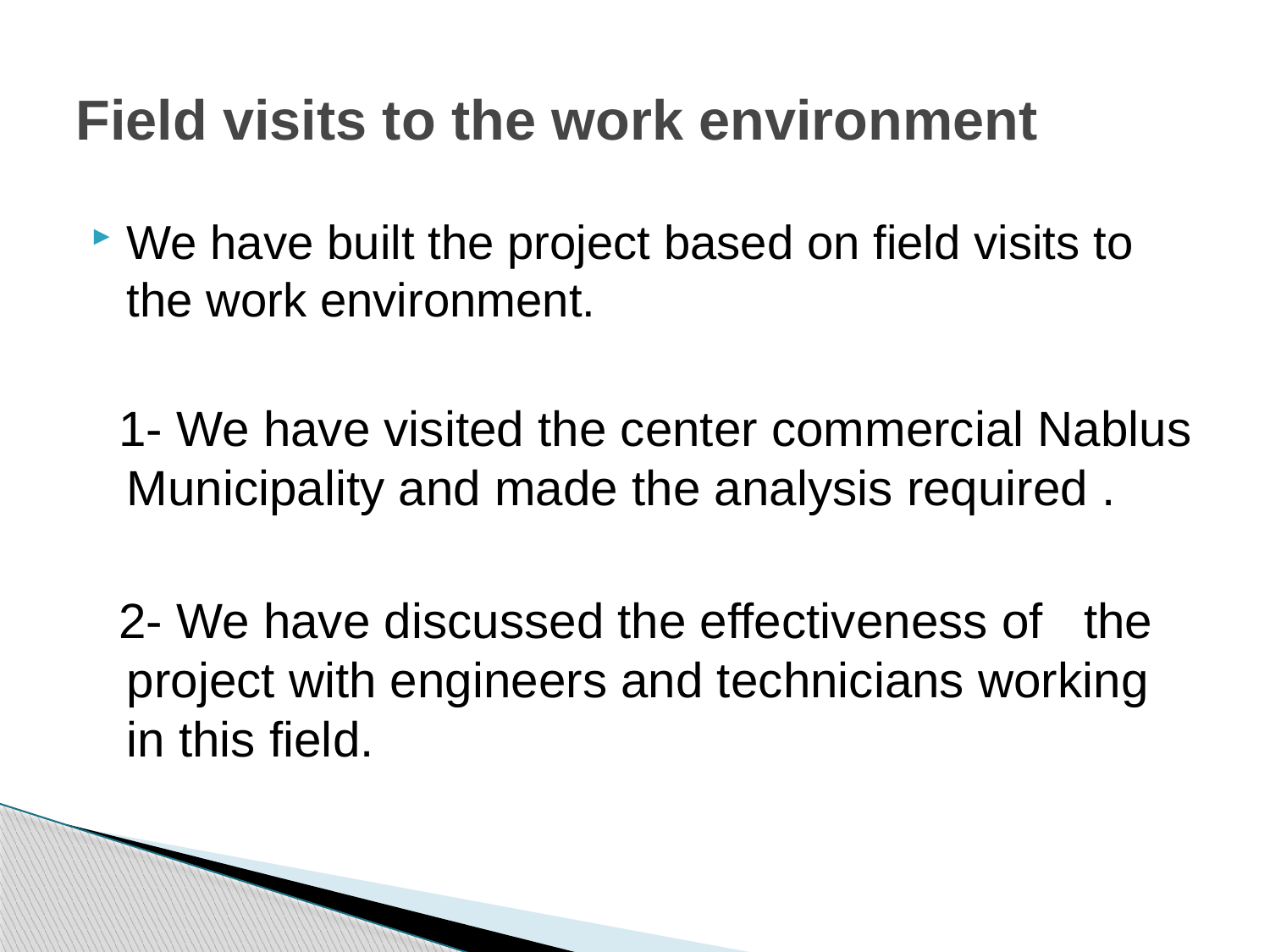

# Field visits to the work environment
We have built the project based on field visits to the work environment.

  1- We have visited the center commercial Nablus Municipality and made the analysis required .

  2- We have discussed the effectiveness of   the project with engineers and technicians working in this field.